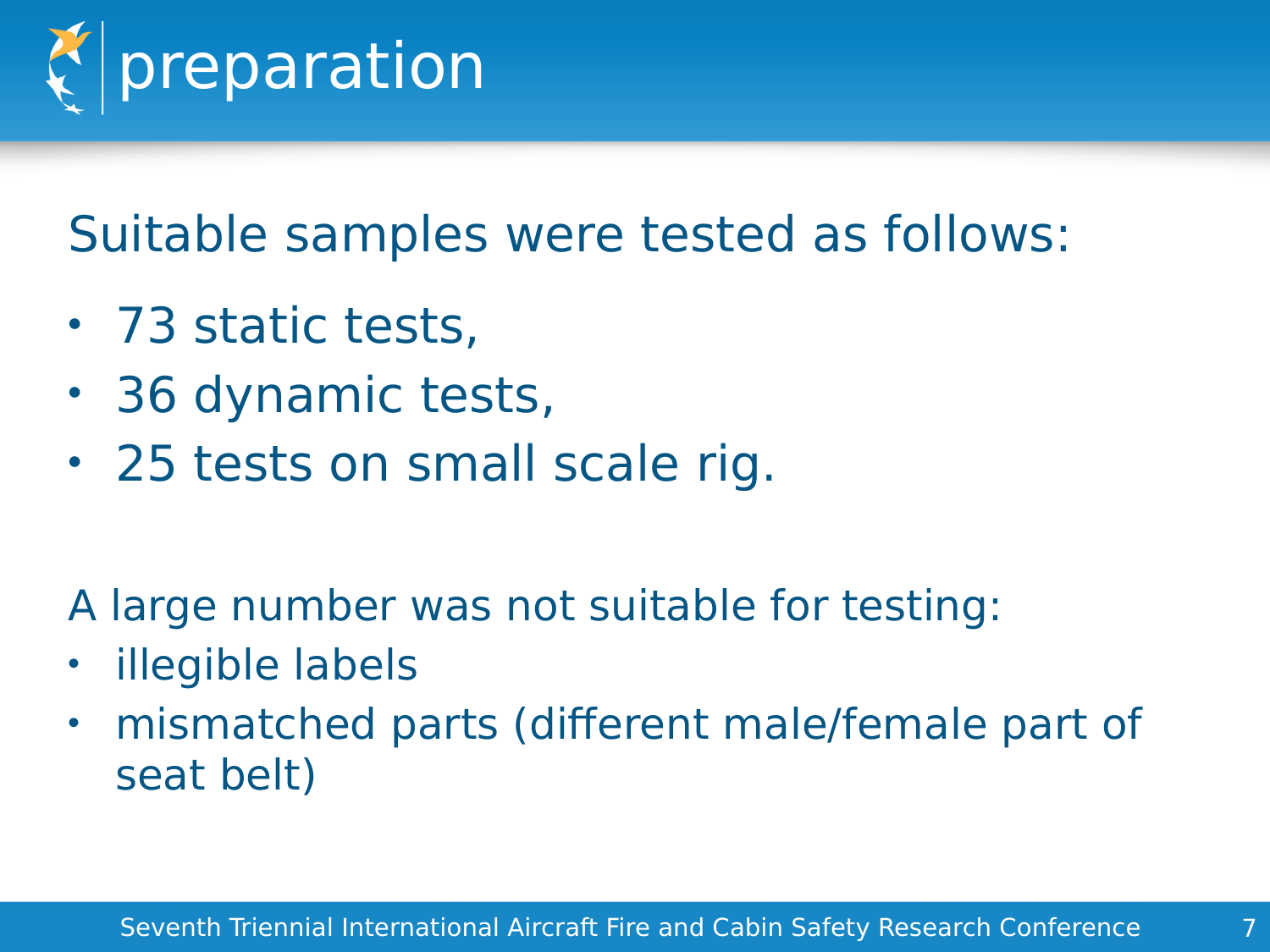

# preparation
Suitable samples were tested as follows:

73 static tests,
36 dynamic tests,
25 tests on small scale rig.

A large number was not suitable for testing:
illegible labels
mismatched parts (different male/female part of seat belt)

Seventh Triennial International Aircraft Fire and Cabin Safety Research Conference
7